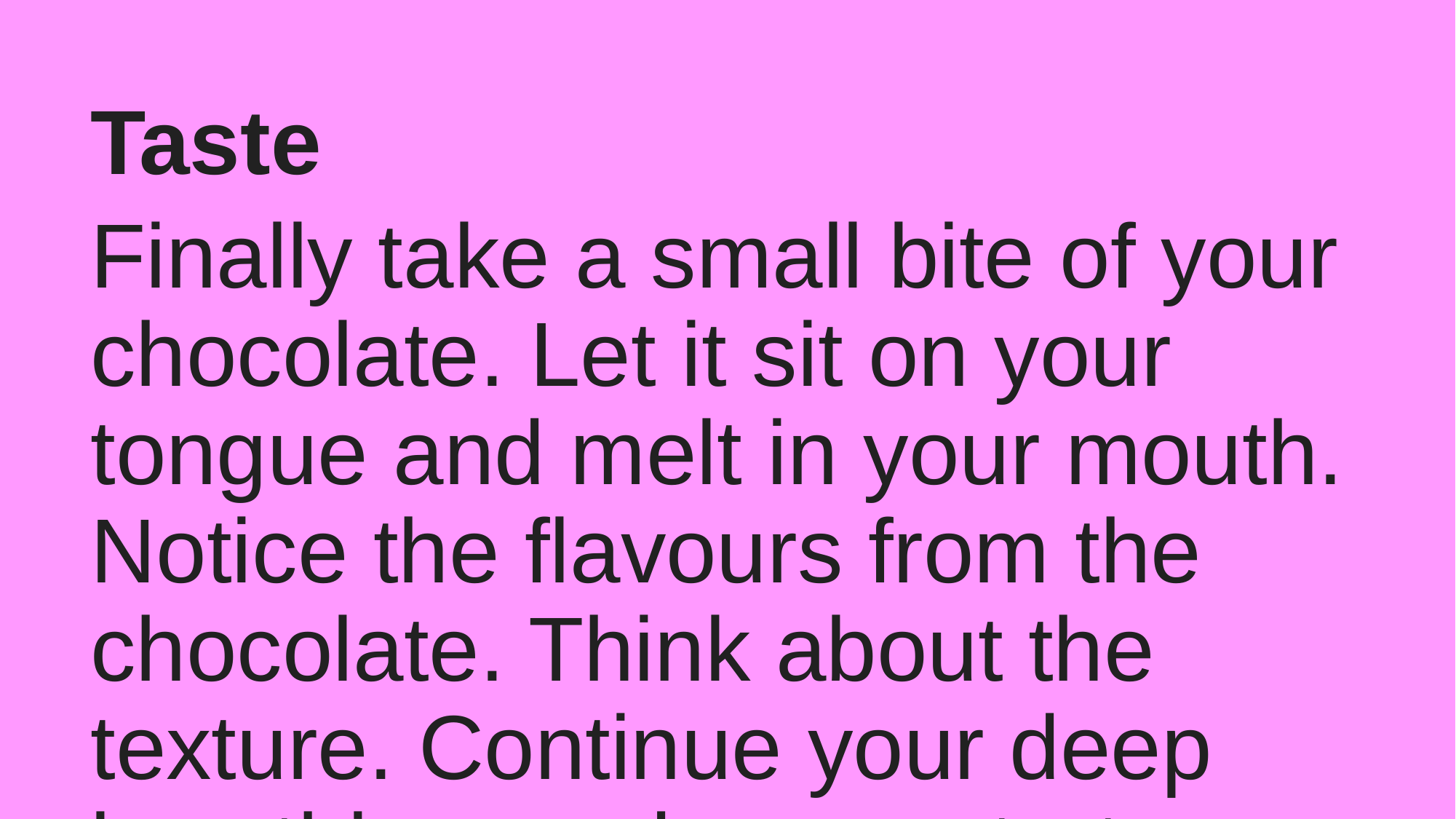

Taste
Finally take a small bite of your chocolate. Let it sit on your tongue and melt in your mouth. Notice the flavours from the chocolate. Think about the texture. Continue your deep breathing, and concentrate on the sensations in your mouth.